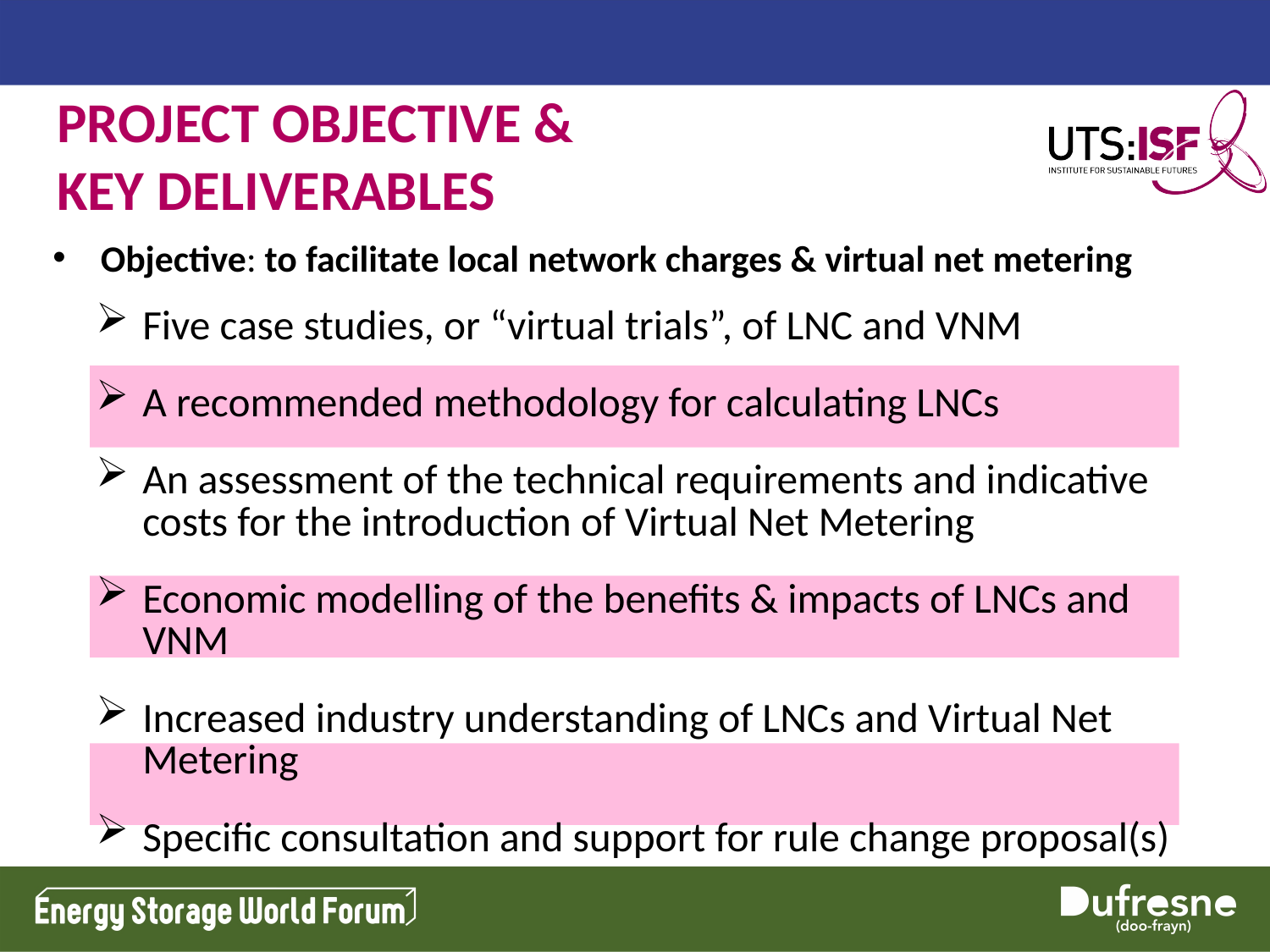

PROJECT Objective &
KEY DELIVERABLES
Objective: to facilitate local network charges & virtual net metering

Five case studies, or “virtual trials”, of LNC and VNM
A recommended methodology for calculating LNCs
An assessment of the technical requirements and indicative costs for the introduction of Virtual Net Metering
Economic modelling of the benefits & impacts of LNCs and VNM
Increased industry understanding of LNCs and Virtual Net Metering
Specific consultation and support for rule change proposal(s)